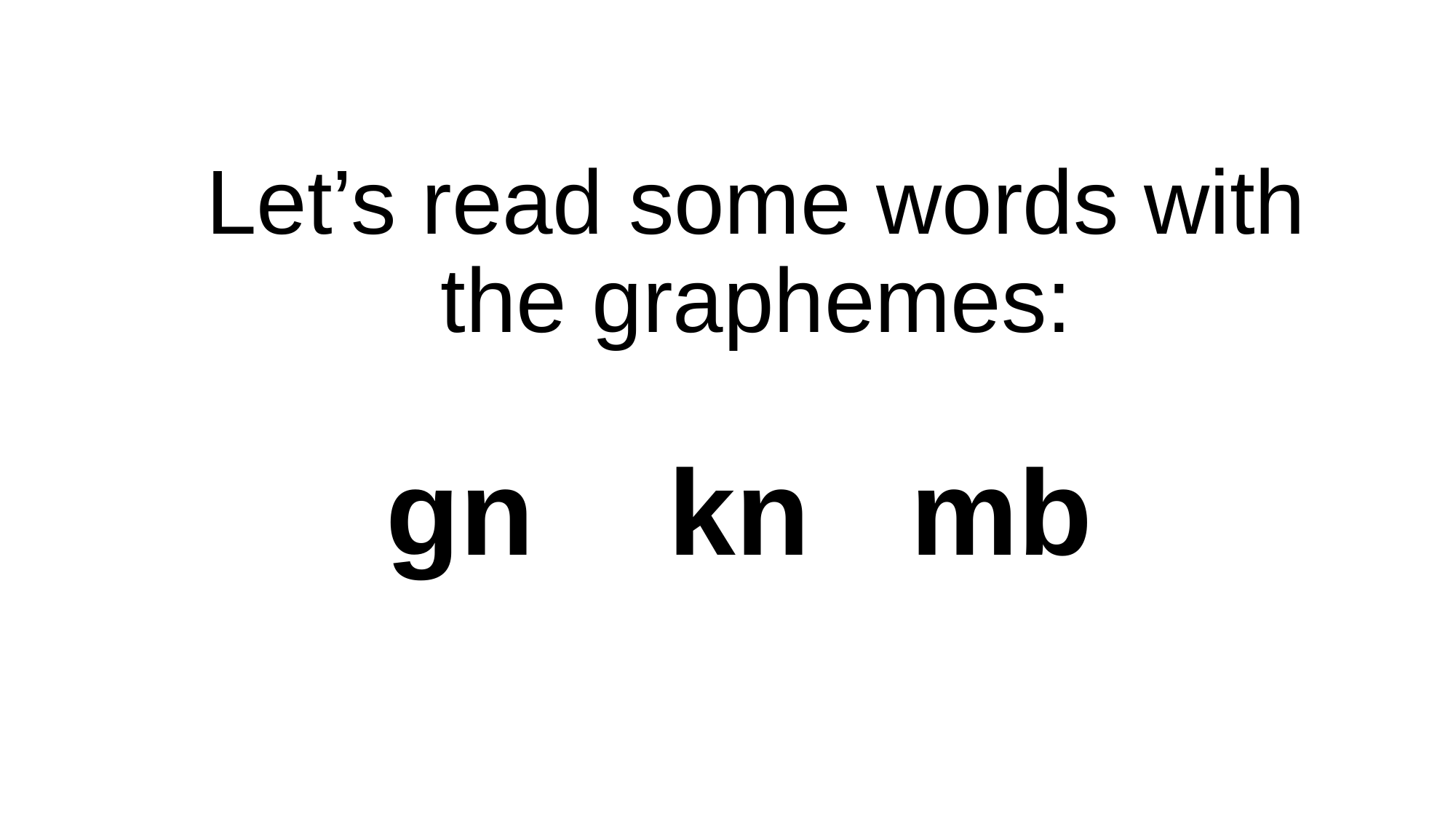

# Let’s read some words with the graphemes: gn    kn   mb